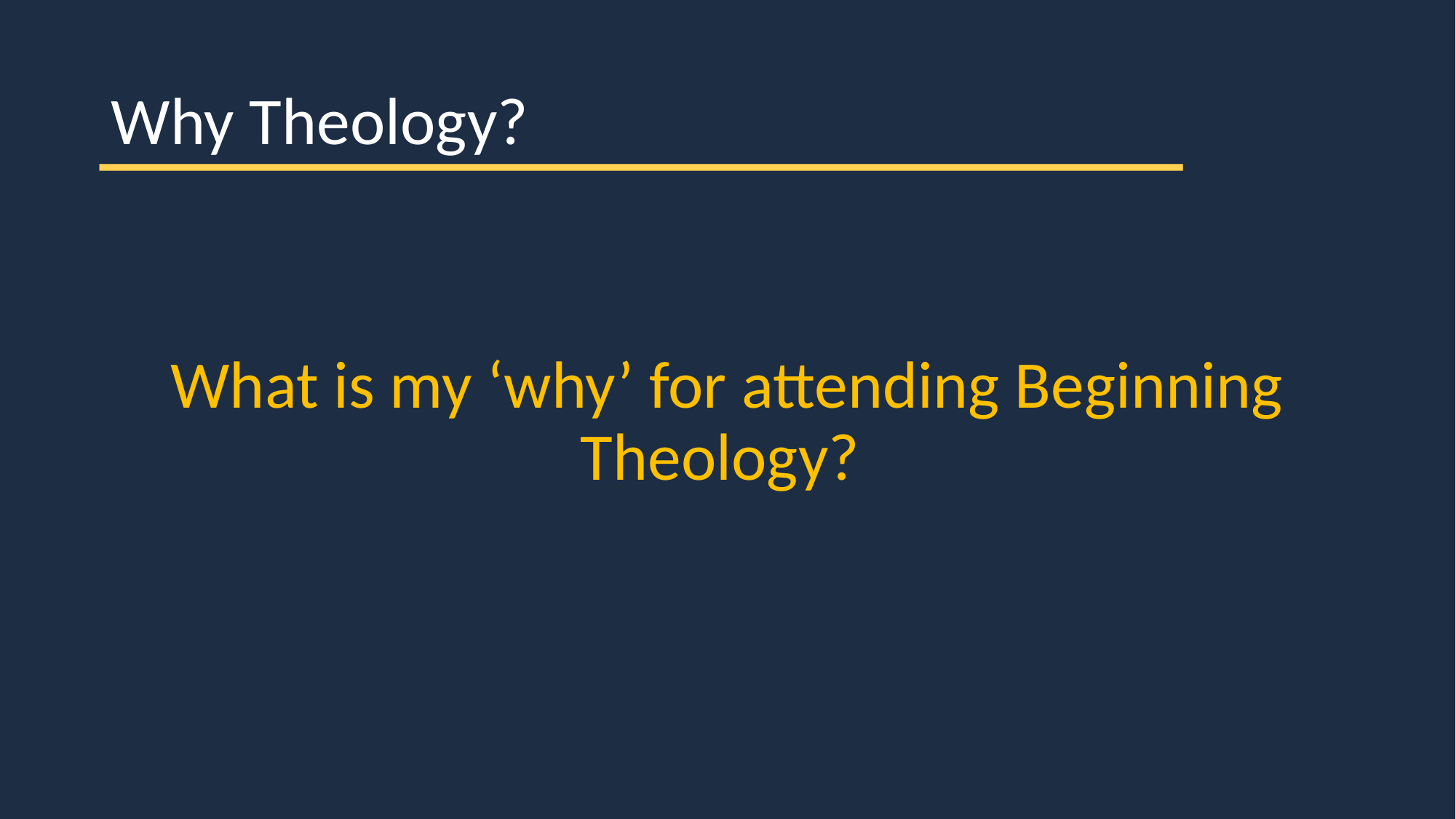

# Why Theology?

What is my ‘why’ for attending Beginning Theology?